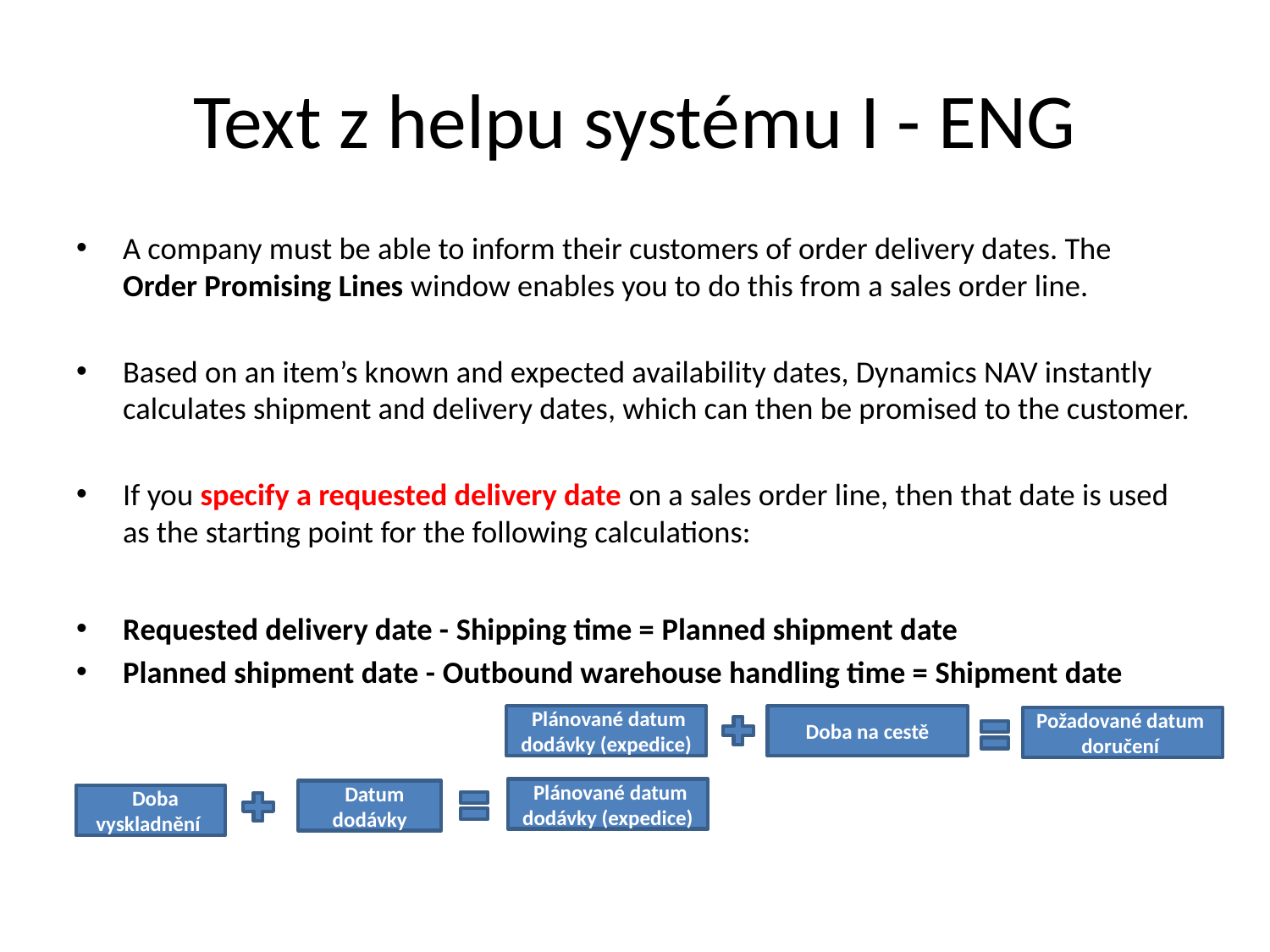

# Text z helpu systému I - ENG
A company must be able to inform their customers of order delivery dates. The Order Promising Lines window enables you to do this from a sales order line.

Based on an item’s known and expected availability dates, Dynamics NAV instantly calculates shipment and delivery dates, which can then be promised to the customer.

If you specify a requested delivery date on a sales order line, then that date is used as the starting point for the following calculations:

Requested delivery date - Shipping time = Planned shipment date
Planned shipment date - Outbound warehouse handling time = Shipment date

 Plánované datum dodávky (expedice)
 Doba na cestě
Požadované datum  doručení

 Plánované datum dodávky (expedice)
  Datum dodávky

  Doba vyskladnění